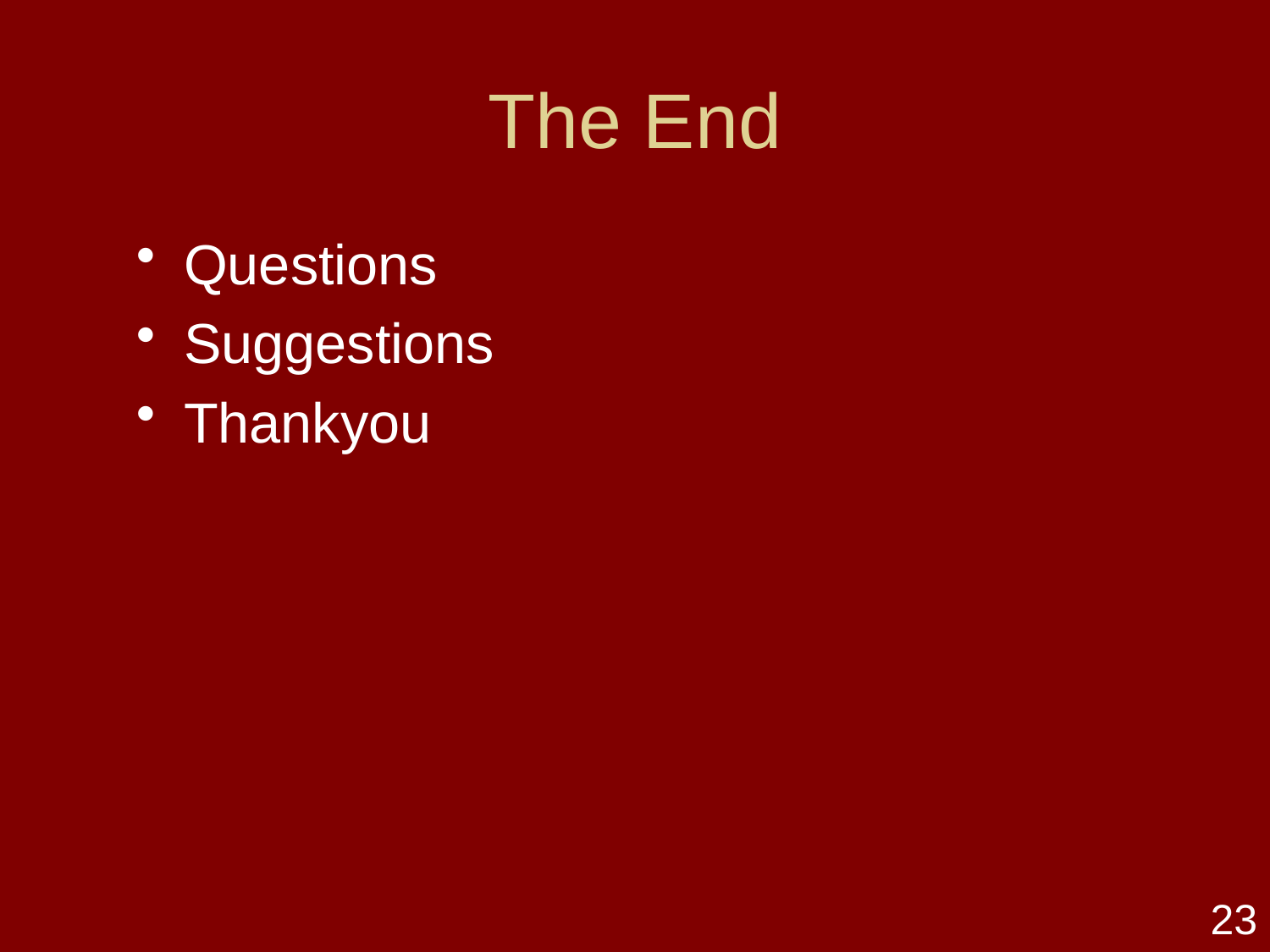

# The End
Questions
Suggestions
Thankyou

23